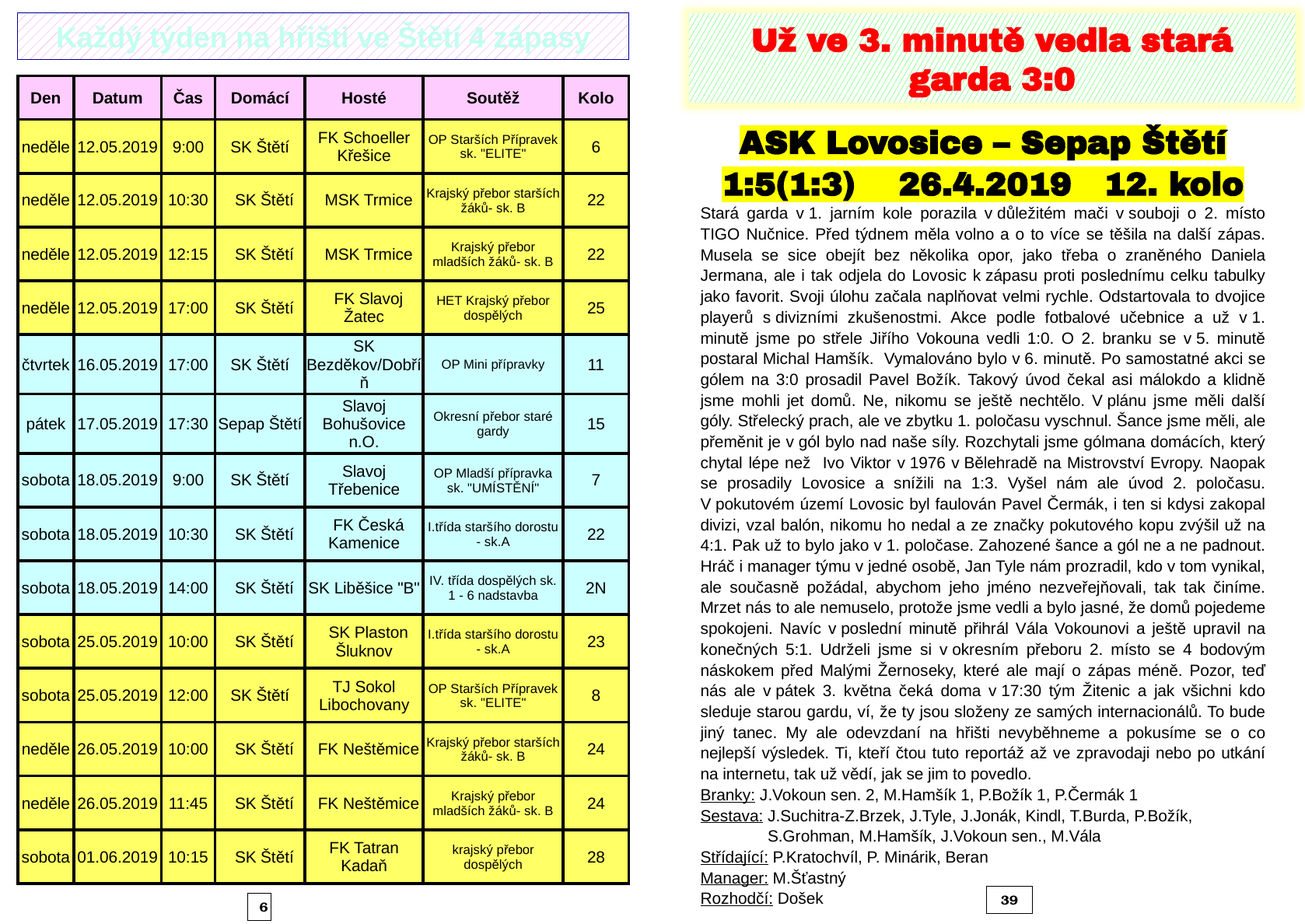

Každý týden na hřišti ve Štětí 4 zápasy
Už ve 3. minutě vedla stará garda 3:0
| Den | Datum | Čas | Domácí | Hosté | Soutěž | Kolo |
| --- | --- | --- | --- | --- | --- | --- |
| neděle | 12.05.2019 | 9:00 | SK Štětí | FK Schoeller Křešice | OP Starších Přípravek sk. "ELITE" | 6 |
| neděle | 12.05.2019 | 10:30 | SK Štětí | MSK Trmice | Krajský přebor starších žáků- sk. B | 22 |
| neděle | 12.05.2019 | 12:15 | SK Štětí | MSK Trmice | Krajský přebor mladších žáků- sk. B | 22 |
| neděle | 12.05.2019 | 17:00 | SK Štětí | FK Slavoj Žatec | HET Krajský přebor dospělých | 25 |
| čtvrtek | 16.05.2019 | 17:00 | SK Štětí | SK Bezděkov/Dobříň | OP Mini přípravky | 11 |
| pátek | 17.05.2019 | 17:30 | Sepap Štětí | Slavoj Bohušovice n.O. | Okresní přebor staré gardy | 15 |
| sobota | 18.05.2019 | 9:00 | SK Štětí | Slavoj Třebenice | OP Mladší přípravka sk. "UMÍSTĚNÍ" | 7 |
| sobota | 18.05.2019 | 10:30 | SK Štětí | FK Česká Kamenice | I.třída staršího dorostu - sk.A | 22 |
| sobota | 18.05.2019 | 14:00 | SK Štětí | SK Liběšice "B" | IV. třída dospělých sk. 1 - 6 nadstavba | 2N |
| sobota | 25.05.2019 | 10:00 | SK Štětí | SK Plaston Šluknov | I.třída staršího dorostu - sk.A | 23 |
| sobota | 25.05.2019 | 12:00 | SK Štětí | TJ Sokol Libochovany | OP Starších Přípravek sk. "ELITE" | 8 |
| neděle | 26.05.2019 | 10:00 | SK Štětí | FK Neštěmice | Krajský přebor starších žáků- sk. B | 24 |
| neděle | 26.05.2019 | 11:45 | SK Štětí | FK Neštěmice | Krajský přebor mladších žáků- sk. B | 24 |
| sobota | 01.06.2019 | 10:15 | SK Štětí | FK Tatran Kadaň | krajský přebor dospělých | 28 |
ASK Lovosice – Sepap Štětí
1:5(1:3)    26.4.2019   12. kolo
Stará garda v 1. jarním kole porazila v důležitém mači v souboji o 2. místo TIGO Nučnice. Před týdnem měla volno a o to více se těšila na další zápas. Musela se sice obejít bez několika opor, jako třeba o zraněného Daniela Jermana, ale i tak odjela do Lovosic k zápasu proti poslednímu celku tabulky jako favorit. Svoji úlohu začala naplňovat velmi rychle. Odstartovala to dvojice playerů s divizními zkušenostmi. Akce podle fotbalové učebnice a už v 1. minutě jsme po střele Jiřího Vokouna vedli 1:0. O 2. branku se v 5. minutě postaral Michal Hamšík.  Vymalováno bylo v 6. minutě. Po samostatné akci se gólem na 3:0 prosadil Pavel Božík. Takový úvod čekal asi málokdo a klidně jsme mohli jet domů. Ne, nikomu se ještě nechtělo. V plánu jsme měli další góly. Střelecký prach, ale ve zbytku 1. poločasu vyschnul. Šance jsme měli, ale přeměnit je v gól bylo nad naše síly. Rozchytali jsme gólmana domácích, který chytal lépe než  Ivo Viktor v 1976 v Bělehradě na Mistrovství Evropy. Naopak se prosadily Lovosice a snížili na 1:3. Vyšel nám ale úvod 2. poločasu. V pokutovém území Lovosic byl faulován Pavel Čermák, i ten si kdysi zakopal divizi, vzal balón, nikomu ho nedal a ze značky pokutového kopu zvýšil už na 4:1. Pak už to bylo jako v 1. poločase. Zahozené šance a gól ne a ne padnout. Hráč i manager týmu v jedné osobě, Jan Tyle nám prozradil, kdo v tom vynikal, ale současně požádal, abychom jeho jméno nezveřejňovali, tak tak činíme. Mrzet nás to ale nemuselo, protože jsme vedli a bylo jasné, že domů pojedeme spokojeni. Navíc v poslední minutě přihrál Vála Vokounovi a ještě upravil na konečných 5:1. Udrželi jsme si v okresním přeboru 2. místo se 4 bodovým náskokem před Malými Žernoseky, které ale mají o zápas méně. Pozor, teď nás ale v pátek 3. května čeká doma v 17:30 tým Žitenic a jak všichni kdo sleduje starou gardu, ví, že ty jsou složeny ze samých internacionálů. To bude jiný tanec. My ale odevzdaní na hřišti nevyběhneme a pokusíme se o co nejlepší výsledek. Ti, kteří čtou tuto reportáž až ve zpravodaji nebo po utkání na internetu, tak už vědí, jak se jim to povedlo.
Branky: J.Vokoun sen. 2, M.Hamšík 1, P.Božík 1, P.Čermák 1
Sestava: J.Suchitra-Z.Brzek, J.Tyle, J.Jonák, Kindl, T.Burda, P.Božík,
               S.Grohman, M.Hamšík, J.Vokoun sen., M.Vála
Střídající: P.Kratochvíl, P. Minárik, Beran
Manager: M.Šťastný
Rozhodčí: Došek
39
6